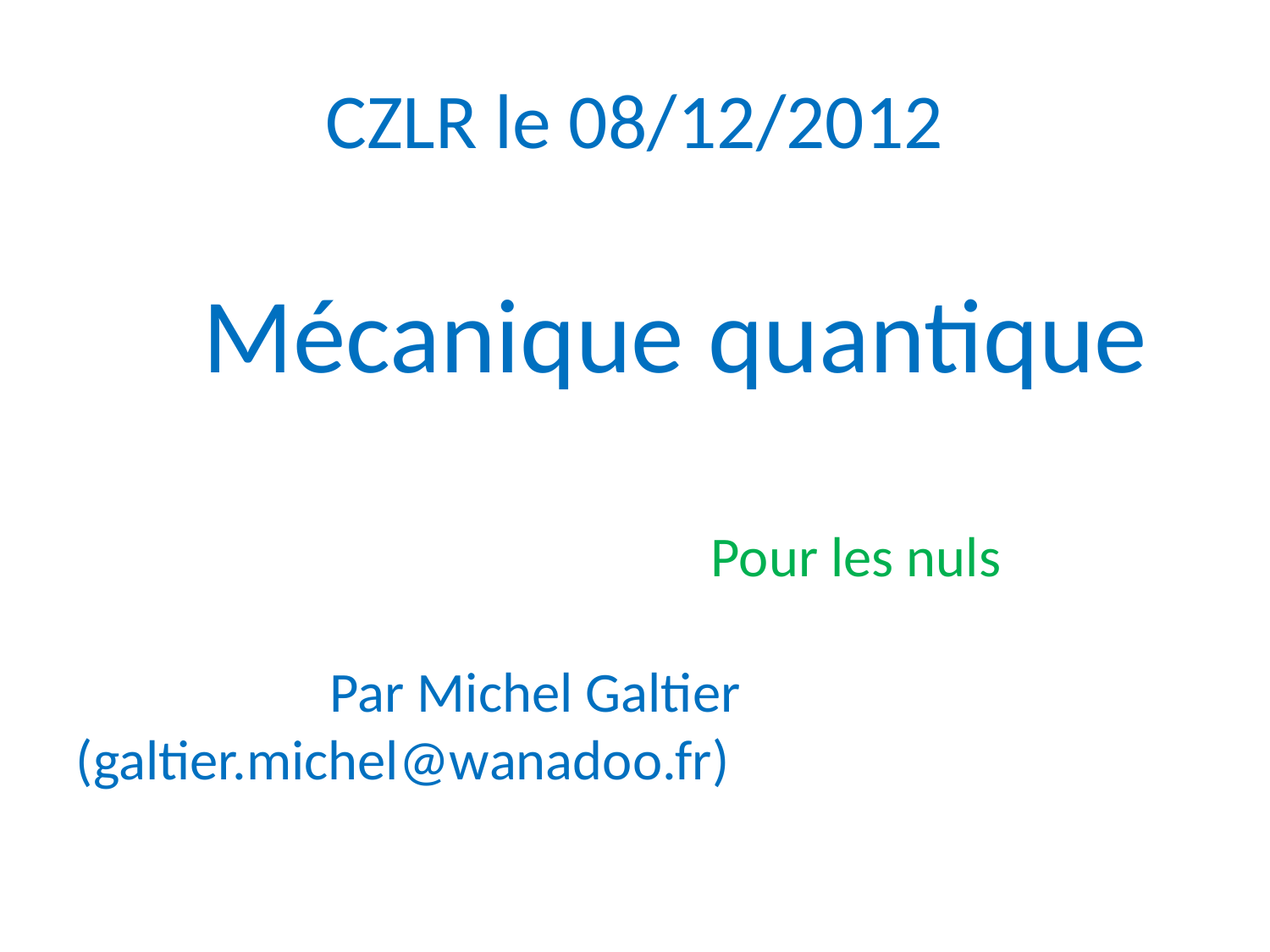

CZLR le 08/12/2012

	Mécanique quantique

					Pour les nuls

		Par Michel Galtier (galtier.michel@wanadoo.fr)